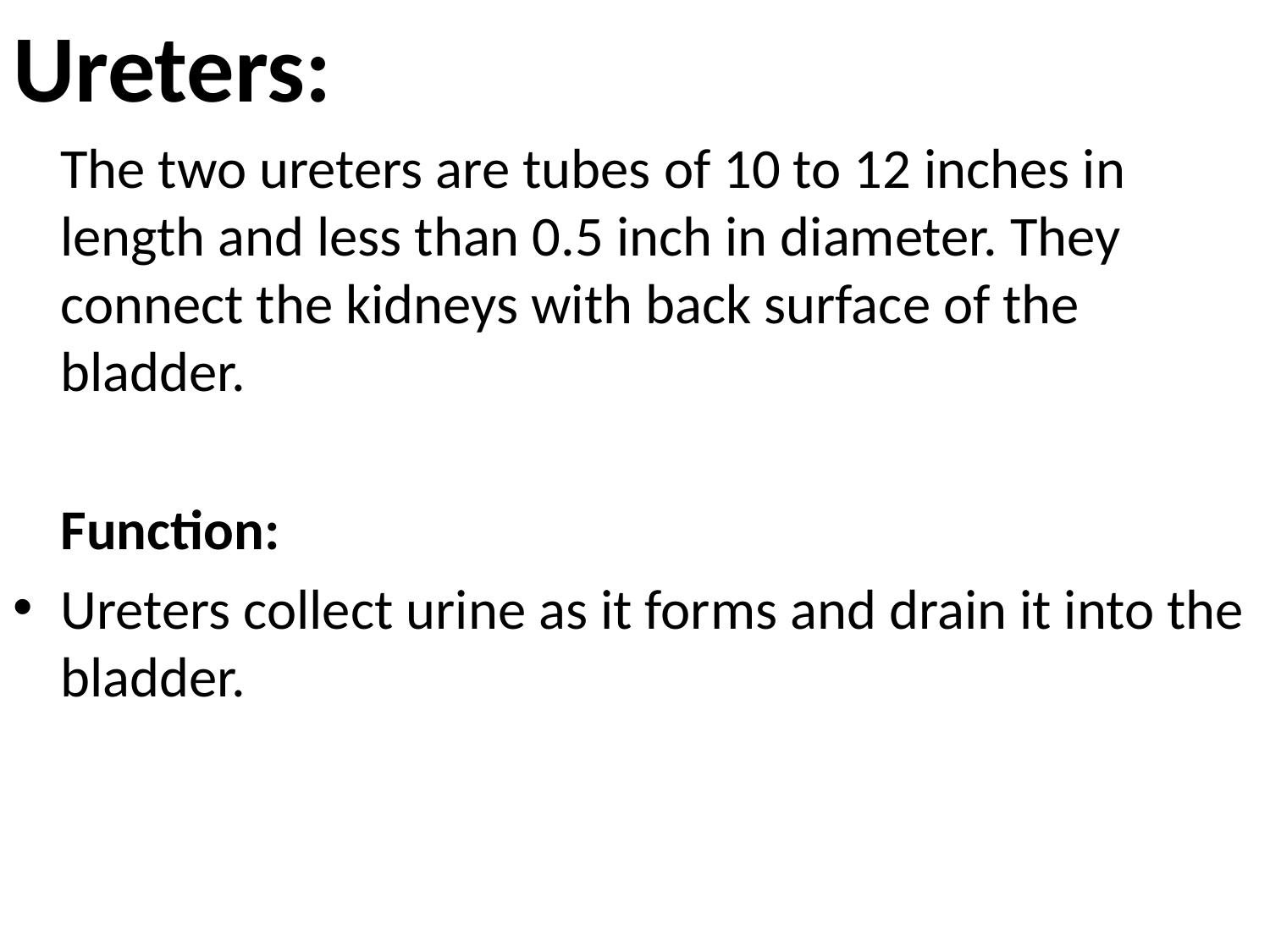

Ureters:
	The two ureters are tubes of 10 to 12 inches in length and less than 0.5 inch in diameter. They connect the kidneys with back surface of the bladder.

	Function:
Ureters collect urine as it forms and drain it into the bladder.